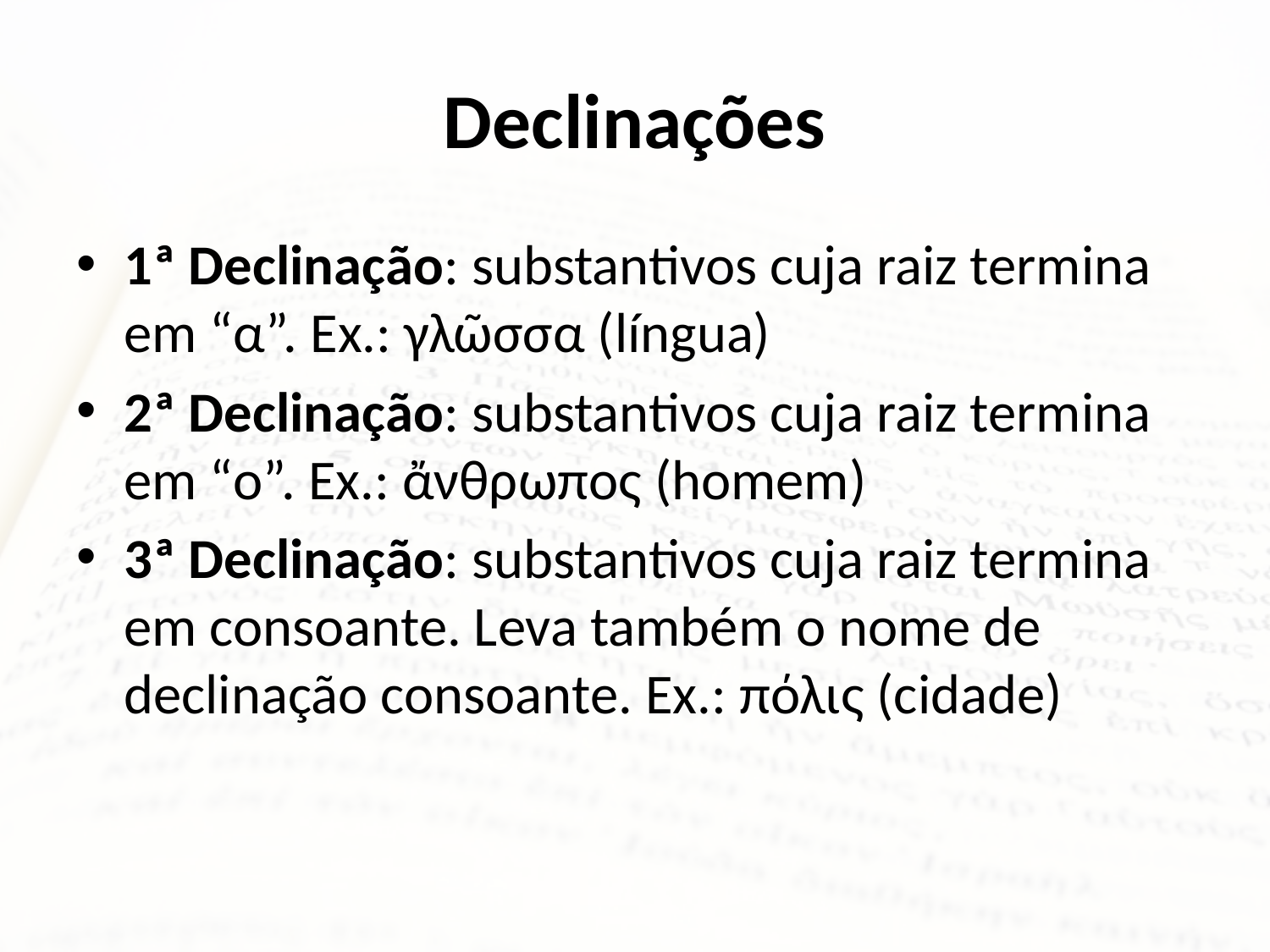

# Declinações
1ª Declinação: substantivos cuja raiz termina em “α”. Ex.: γλῶσσα (língua)
2ª Declinação: substantivos cuja raiz termina em “ο”. Ex.: ἄνθρωπος (homem)
3ª Declinação: substantivos cuja raiz termina em consoante. Leva também o nome de declinação consoante. Ex.: πόλις (cidade)